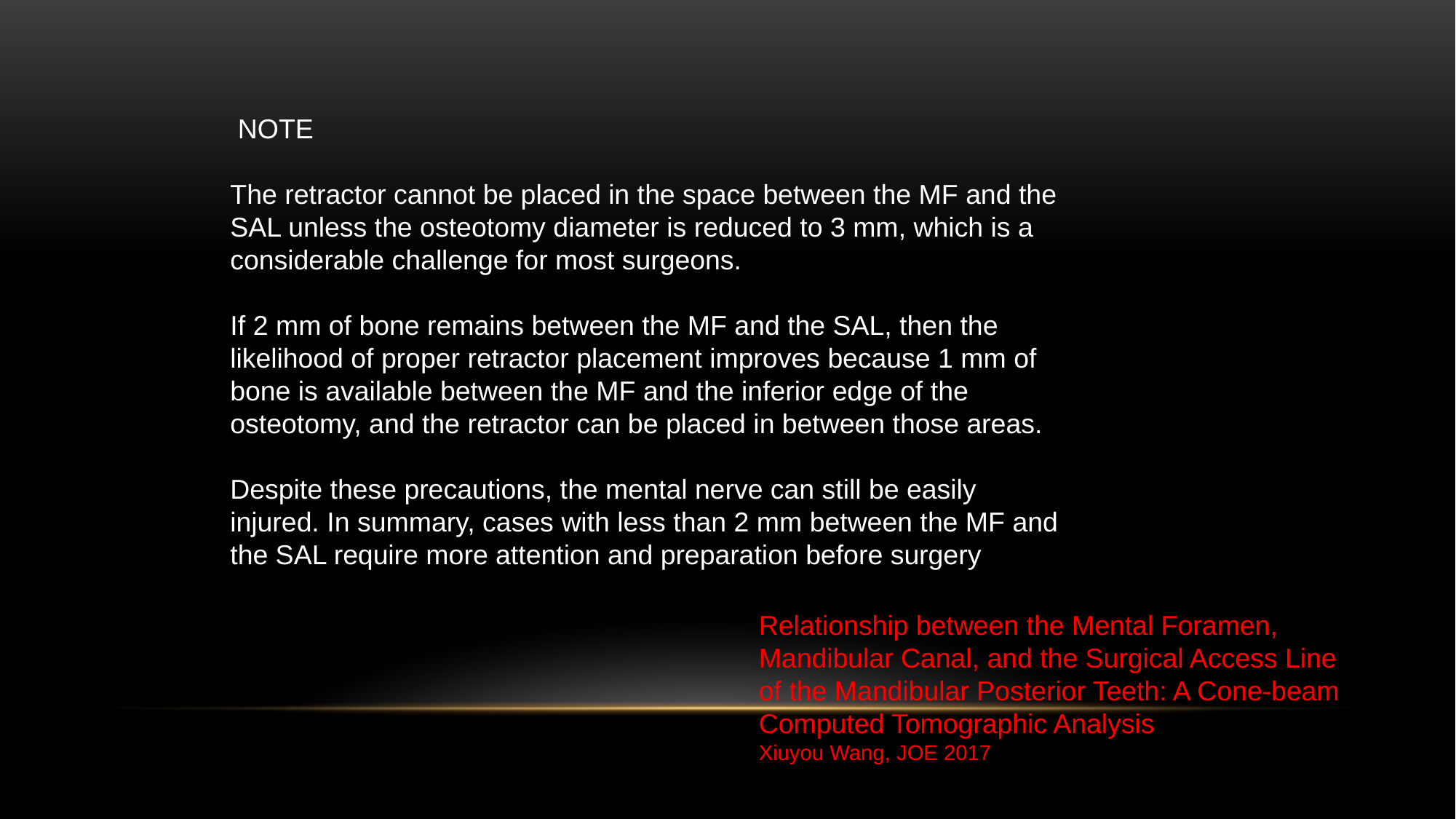

NOTE

The retractor cannot be placed in the space between the MF and the SAL unless the osteotomy diameter is reduced to 3 mm, which is a considerable challenge for most surgeons.

If 2 mm of bone remains between the MF and the SAL, then the likelihood of proper retractor placement improves because 1 mm of bone is available between the MF and the inferior edge of the osteotomy, and the retractor can be placed in between those areas.

Despite these precautions, the mental nerve can still be easily
injured. In summary, cases with less than 2 mm between the MF and the SAL require more attention and preparation before surgery
Relationship between the Mental Foramen,
Mandibular Canal, and the Surgical Access Line
of the Mandibular Posterior Teeth: A Cone-beam
Computed Tomographic Analysis
Xiuyou Wang, JOE 2017